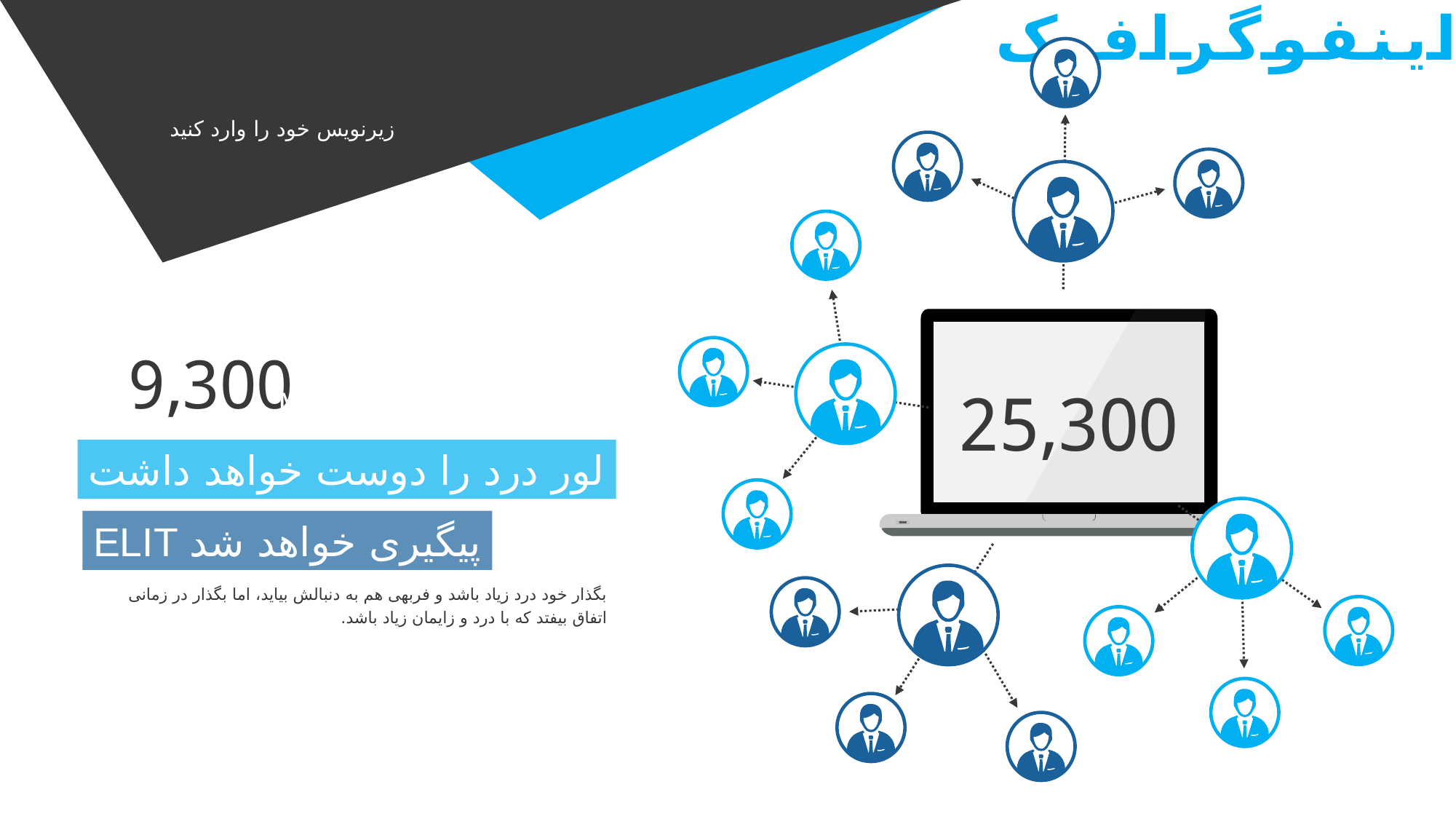

اینفوگرافیک

زیرنویس خود را وارد کنید

9,300

25,300
Million
لور درد را دوست خواهد داشت

ELIT پیگیری خواهد شد

بگذار خود درد زیاد باشد و فربهی هم به دنبالش بیاید، اما بگذار در زمانی اتفاق بیفتد که با درد و زایمان زیاد باشد.